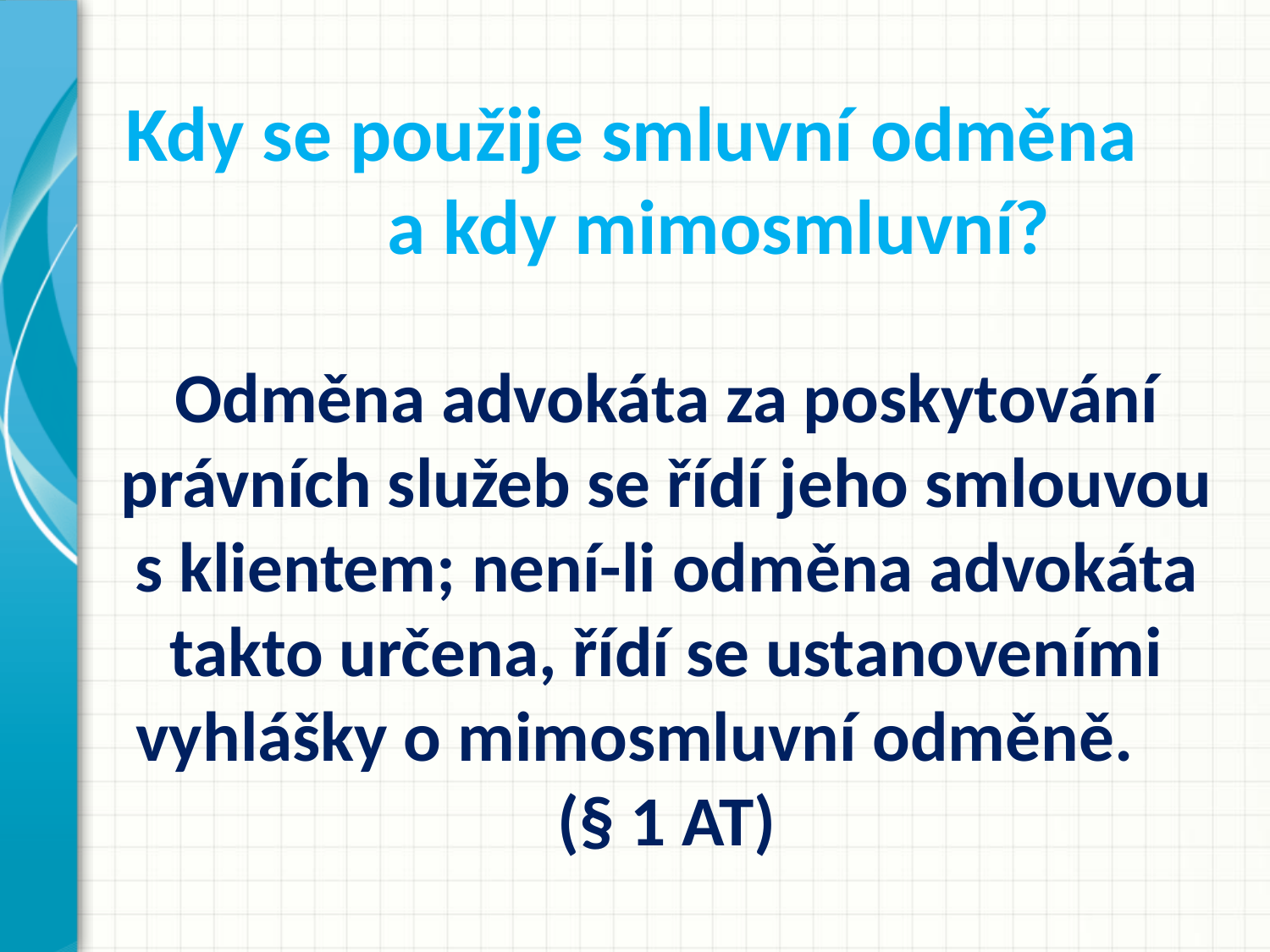

# Kdy se použije smluvní odměna           a kdy mimosmluvní?
Odměna advokáta za poskytování právních služeb se řídí jeho smlouvou s klientem; není-li odměna advokáta takto určena, řídí se ustanoveními vyhlášky o mimosmluvní odměně.     (§ 1 AT)